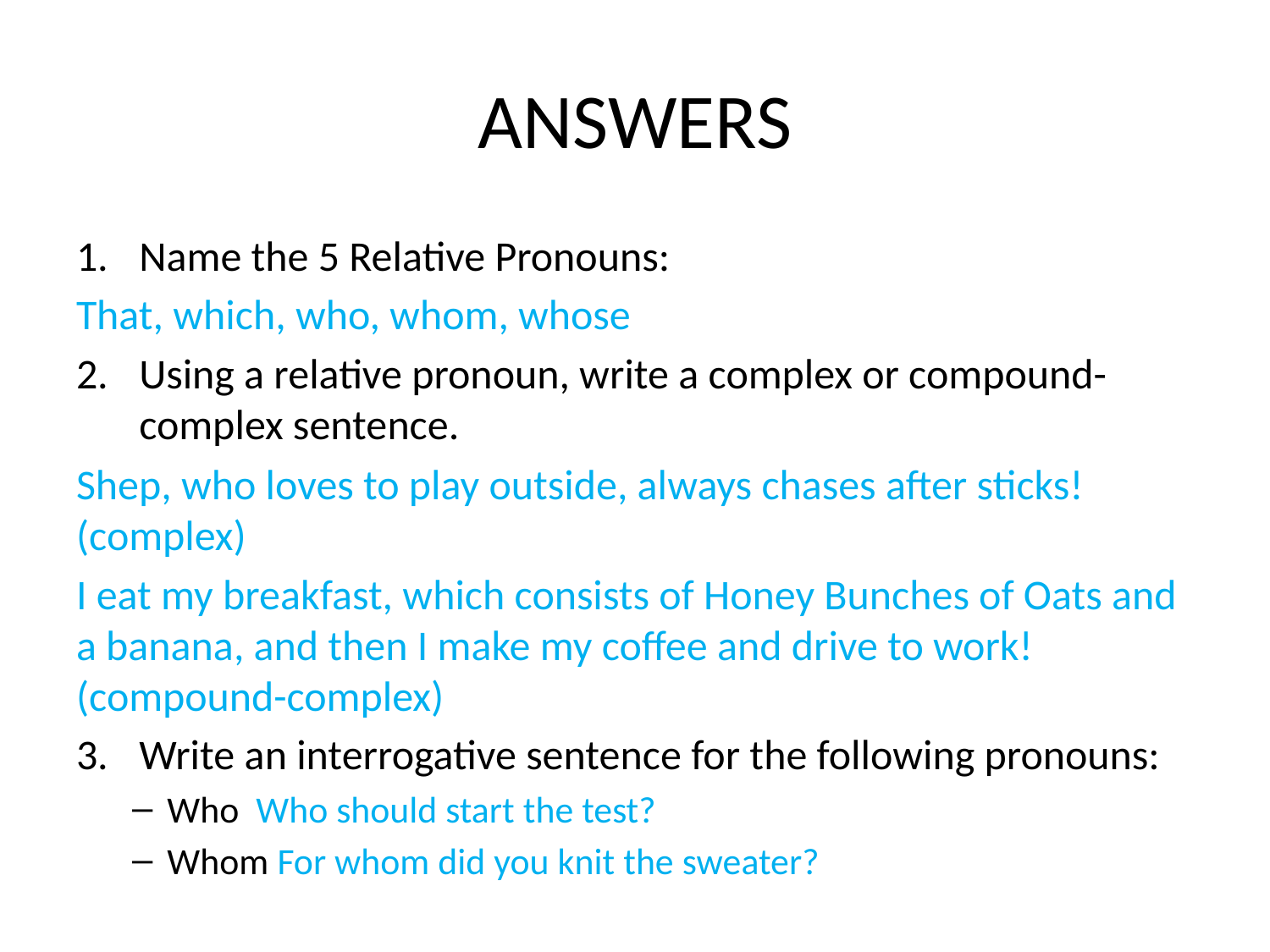

# ANSWERS
Name the 5 Relative Pronouns:
That, which, who, whom, whose
Using a relative pronoun, write a complex or compound- complex sentence.
Shep, who loves to play outside, always chases after sticks! (complex)
I eat my breakfast, which consists of Honey Bunches of Oats and a banana, and then I make my coffee and drive to work! (compound-complex)
Write an interrogative sentence for the following pronouns:
Who  Who should start the test?
Whom For whom did you knit the sweater?